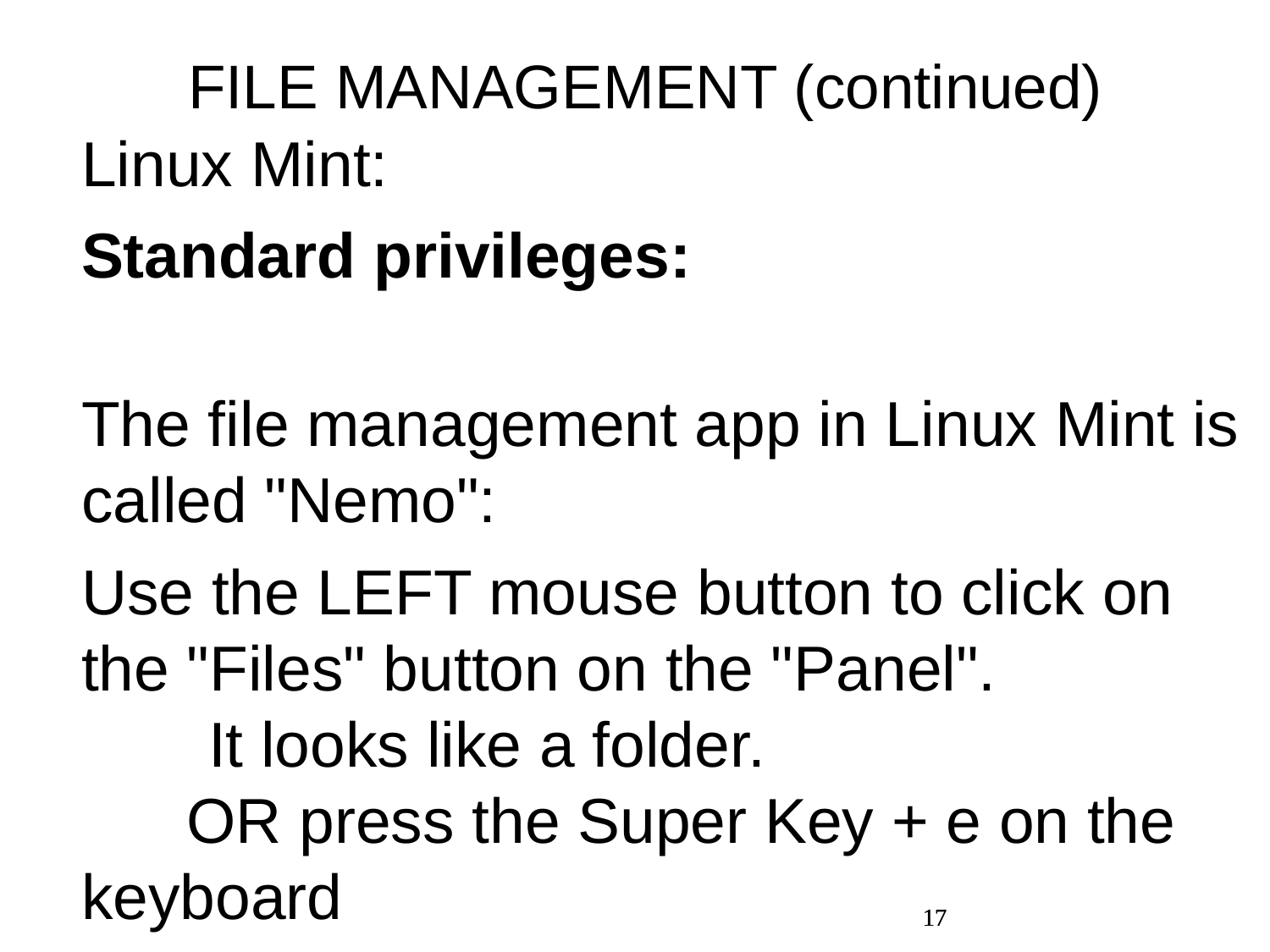

FILE MANAGEMENT (continued)
Linux Mint:
Standard privileges:
The file management app in Linux Mint is called "Nemo":
Use the LEFT mouse button to click on 	the "Files" button on the "Panel".             	It looks like a folder.                                    OR press the Super Key + e on the 	keyboard

17
17